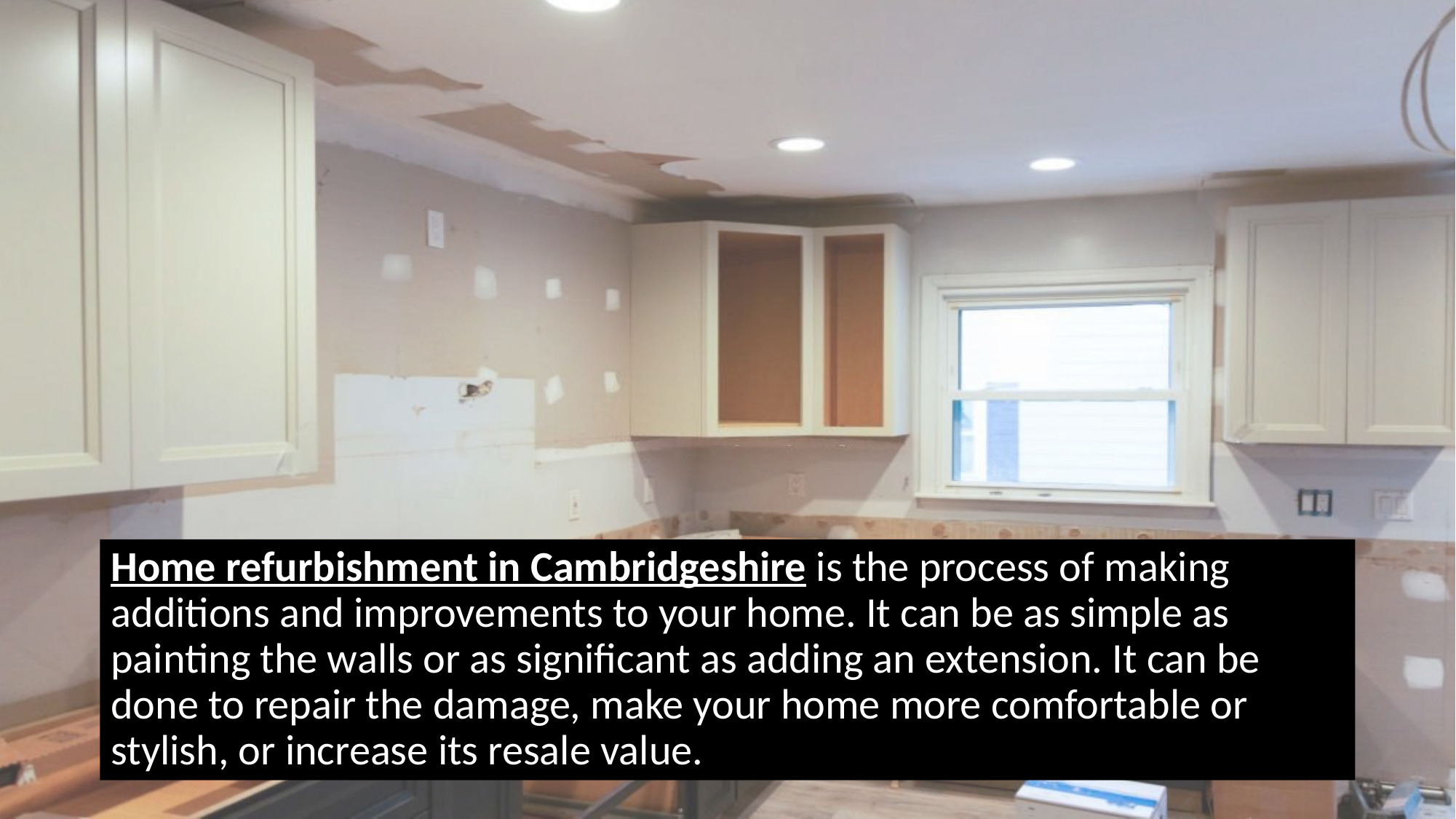

Home refurbishment in Cambridgeshire is the process of making additions and improvements to your home. It can be as simple as painting the walls or as significant as adding an extension. It can be done to repair the damage, make your home more comfortable or stylish, or increase its resale value.